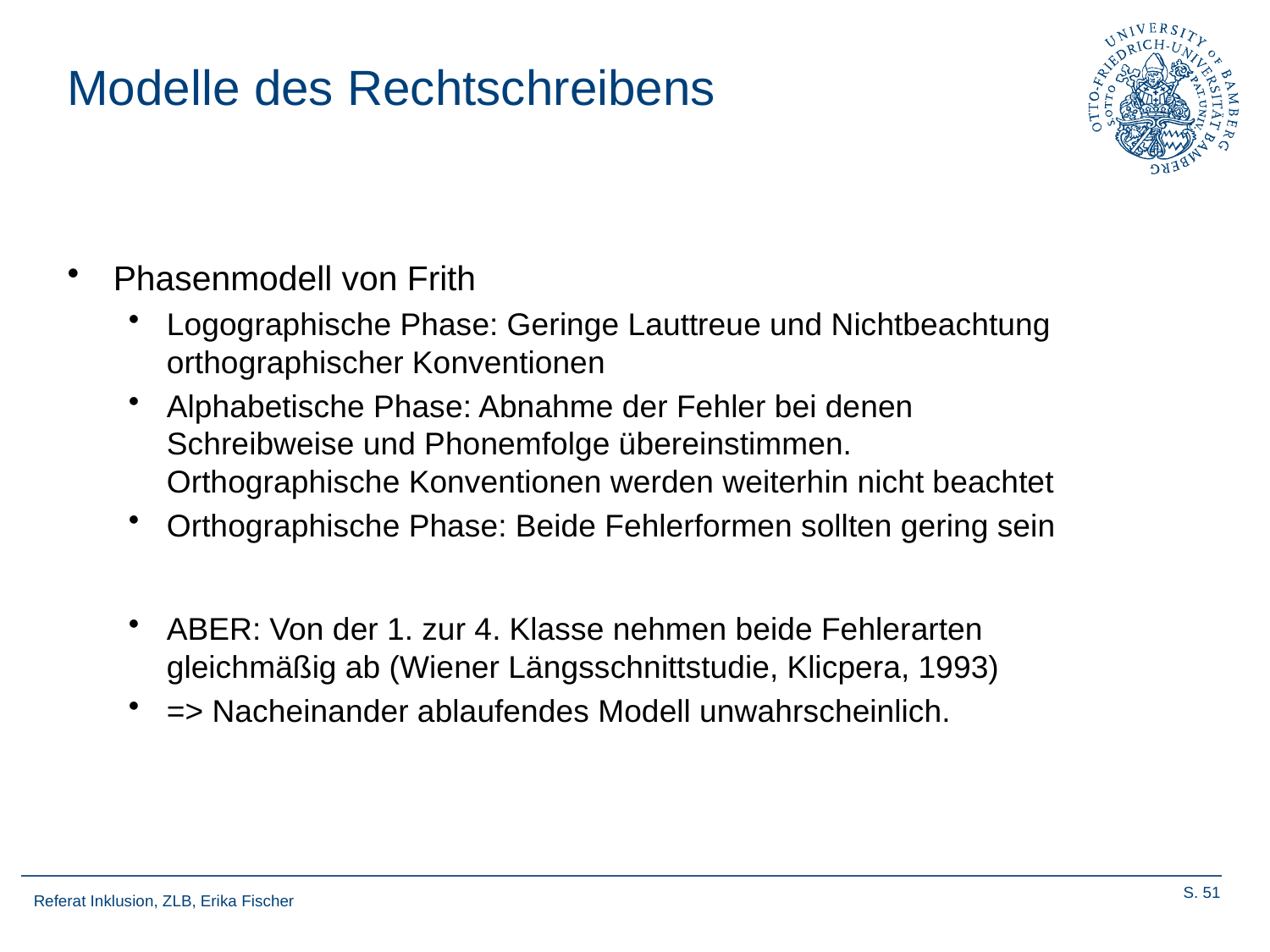

# Modelle des Rechtschreibens
Phasenmodell von Frith
Logographische Phase: Geringe Lauttreue und Nichtbeachtung orthographischer Konventionen
Alphabetische Phase: Abnahme der Fehler bei denen Schreibweise und Phonemfolge übereinstimmen. Orthographische Konventionen werden weiterhin nicht beachtet
Orthographische Phase: Beide Fehlerformen sollten gering sein

ABER: Von der 1. zur 4. Klasse nehmen beide Fehlerarten gleichmäßig ab (Wiener Längsschnittstudie, Klicpera, 1993)
=> Nacheinander ablaufendes Modell unwahrscheinlich.